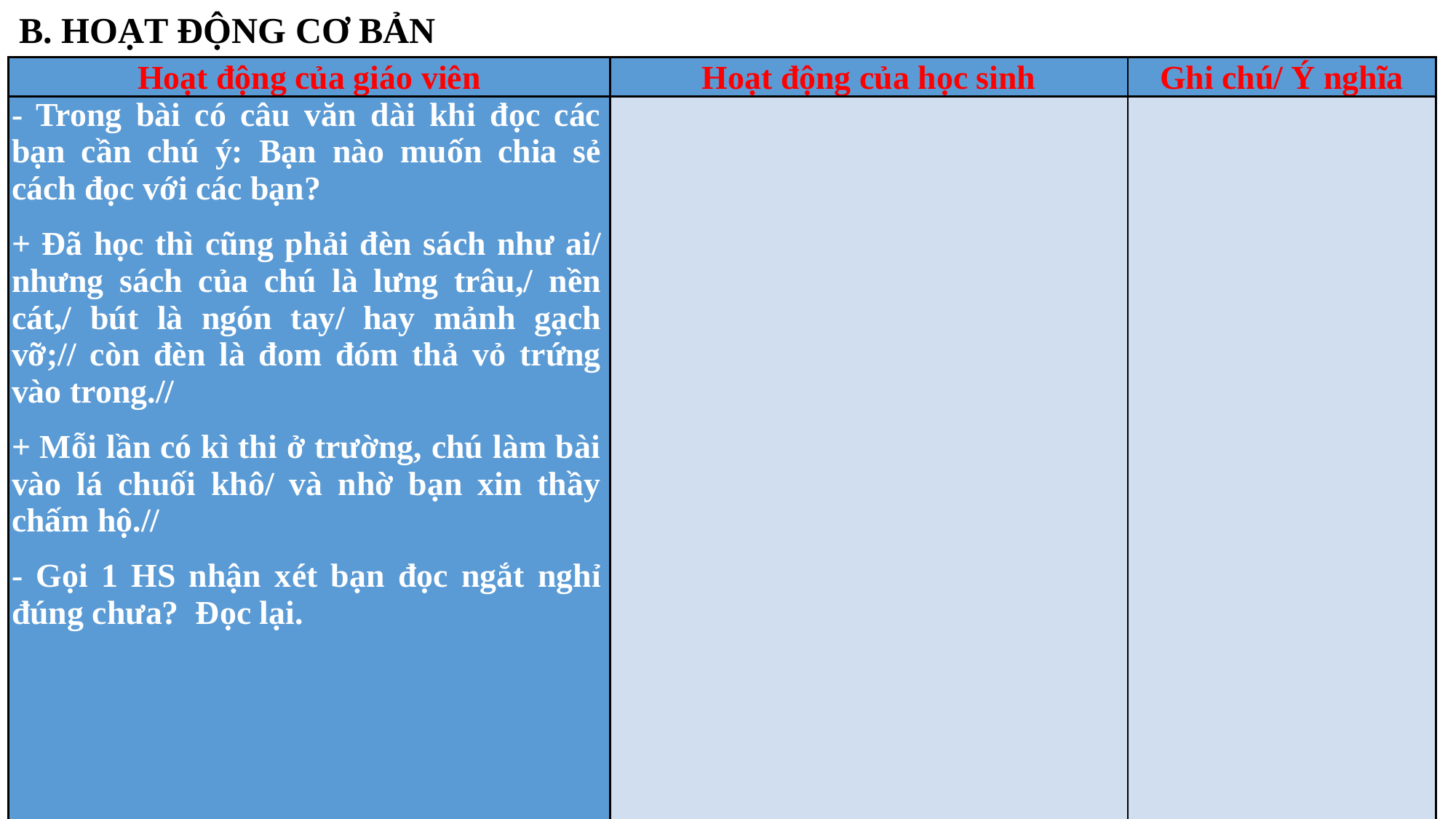

B. HOẠT ĐỘNG CƠ BẢN
| Hoạt động của giáo viên | Hoạt động của học sinh | Ghi chú/ Ý nghĩa |
| --- | --- | --- |
| - Trong bài có câu văn dài khi đọc các bạn cần chú ý: Bạn nào muốn chia sẻ cách đọc với các bạn? + Đã học thì cũng phải đèn sách như ai/ nhưng sách của chú là lưng trâu,/ nền cát,/ bút là ngón tay/ hay mảnh gạch vỡ;// còn đèn là đom đóm thả vỏ trứng vào trong.// + Mỗi lần có kì thi ở trường, chú làm bài vào lá chuối khô/ và nhờ bạn xin thầy chấm hộ.// - Gọi 1 HS nhận xét bạn đọc ngắt nghỉ đúng chưa?  Đọc lại. |  |  |